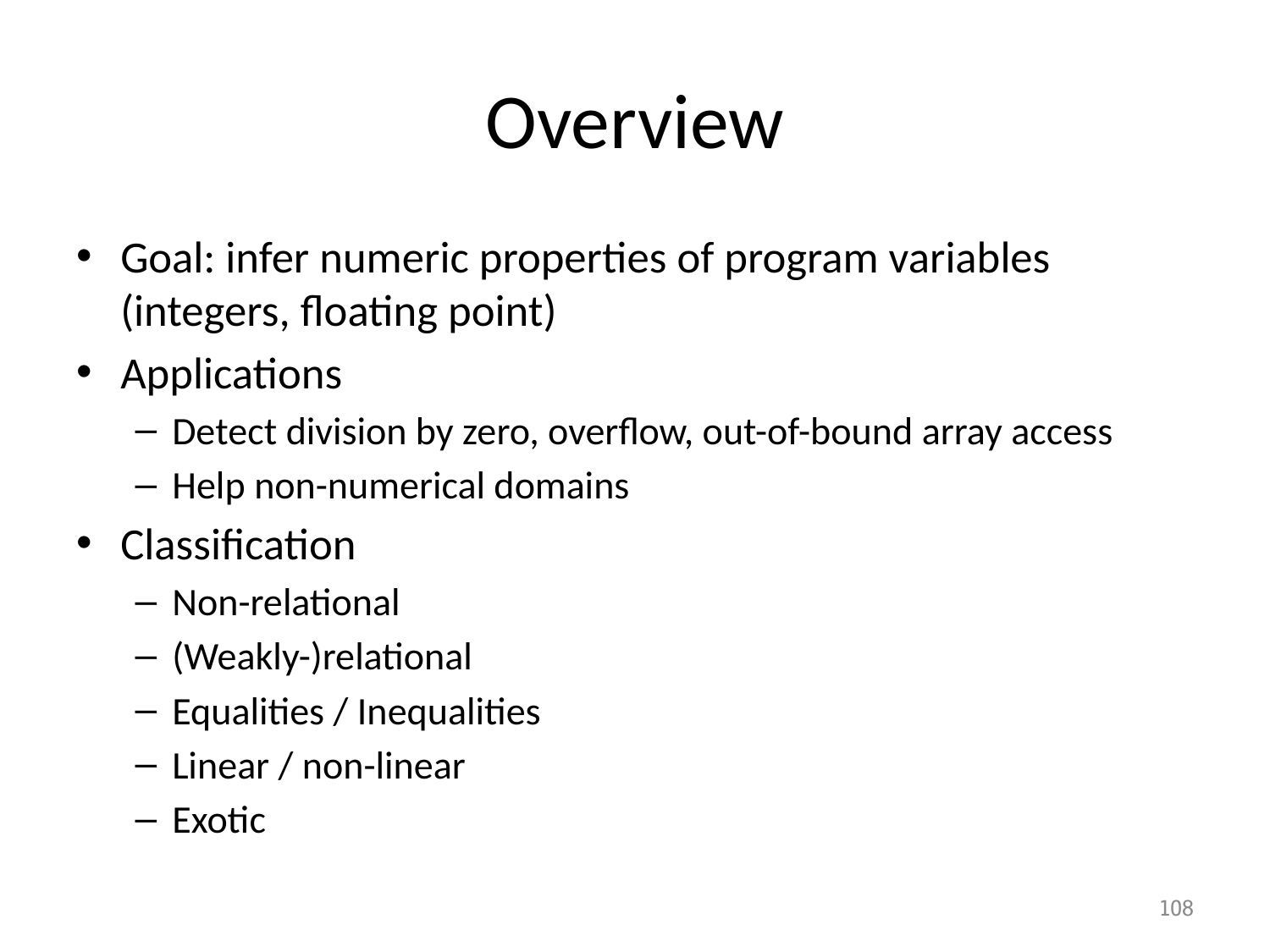

# Overview
Goal: infer numeric properties of program variables (integers, floating point)
Applications
Detect division by zero, overflow, out-of-bound array access
Help non-numerical domains
Classification
Non-relational
(Weakly-)relational
Equalities / Inequalities
Linear / non-linear
Exotic
108